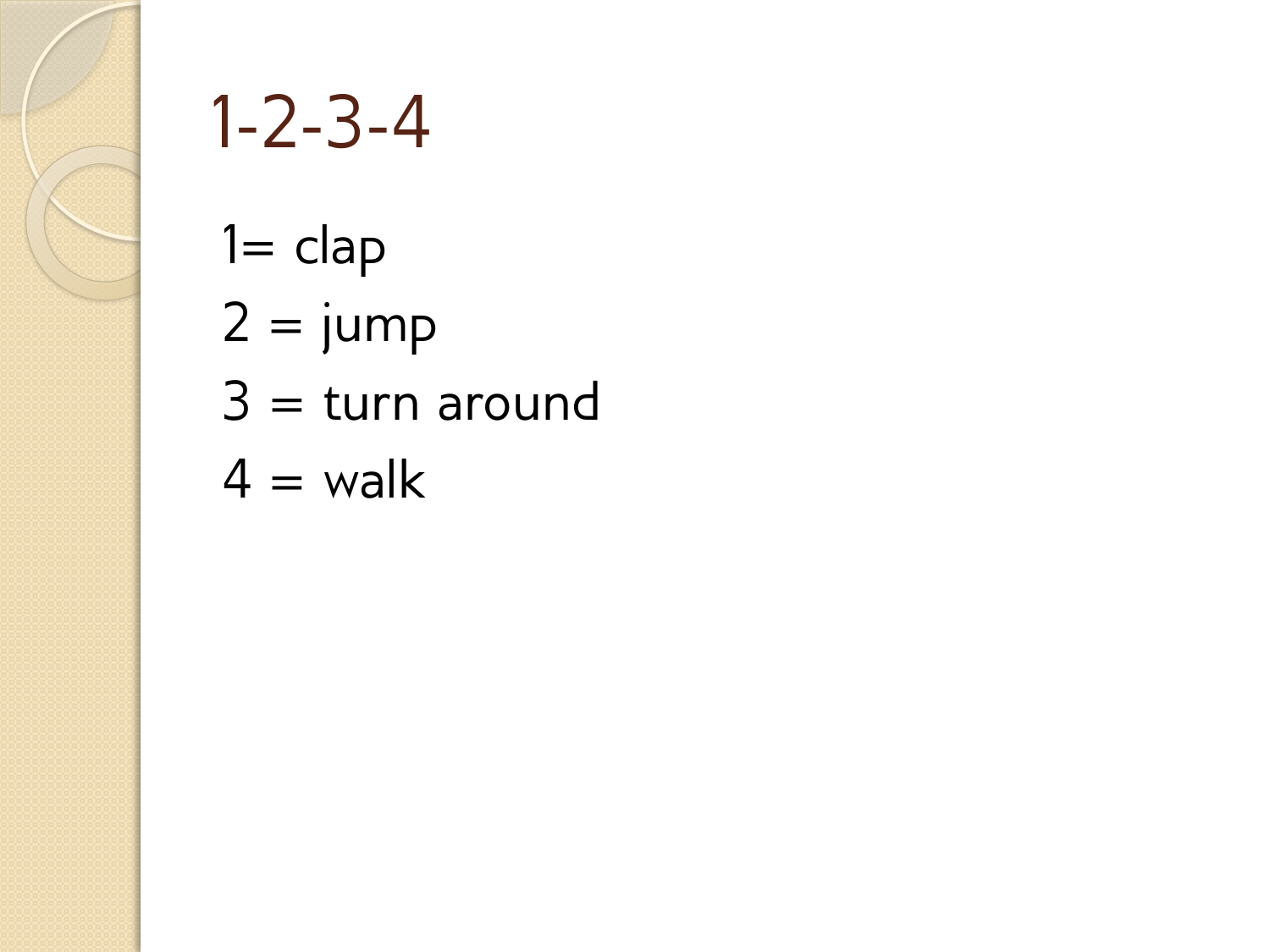

# 1-2-3-4
1= clap
2 = jump
3 = turn around
4 = walk